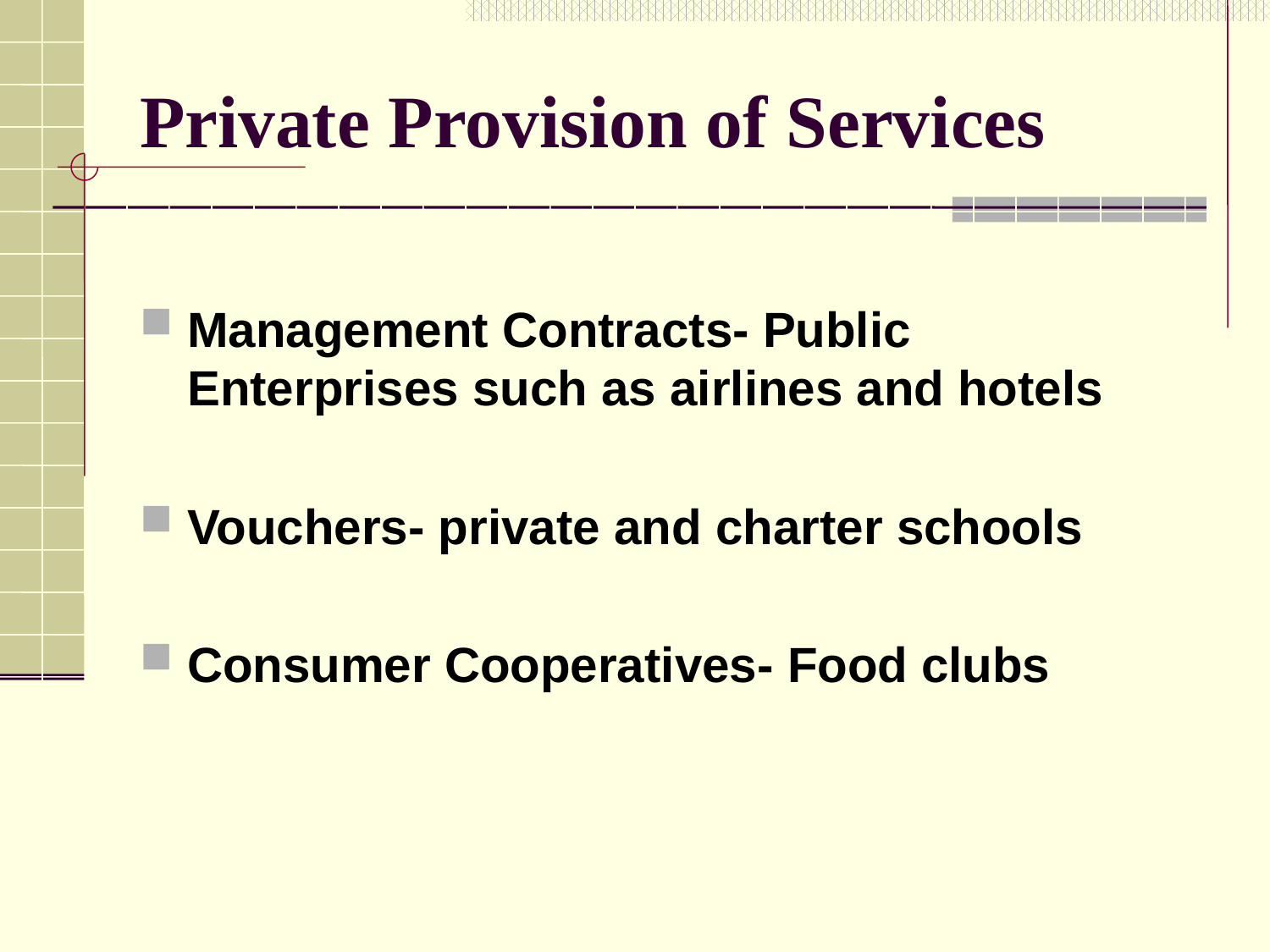

# Private Provision of Services

Management Contracts- Public Enterprises such as airlines and hotels

Vouchers- private and charter schools

Consumer Cooperatives- Food clubs